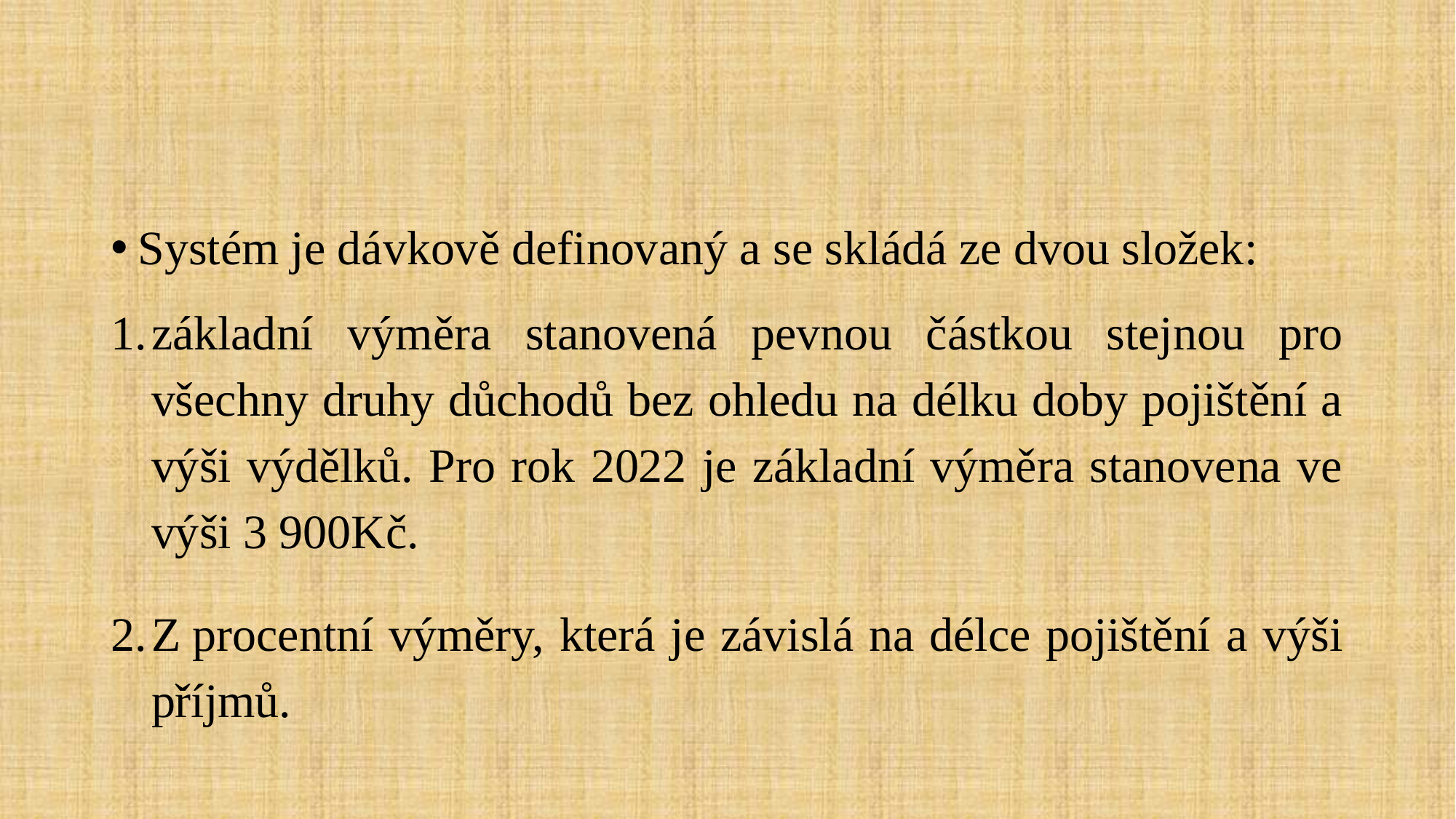

#
Systém je dávkově definovaný a se skládá ze dvou složek:
základní výměra stanovená pevnou částkou stejnou pro všechny druhy důchodů bez ohledu na délku doby pojištění a výši výdělků. Pro rok 2022 je základní výměra stanovena ve výši 3 900Kč.
Z procentní výměry, která je závislá na délce pojištění a výši příjmů.